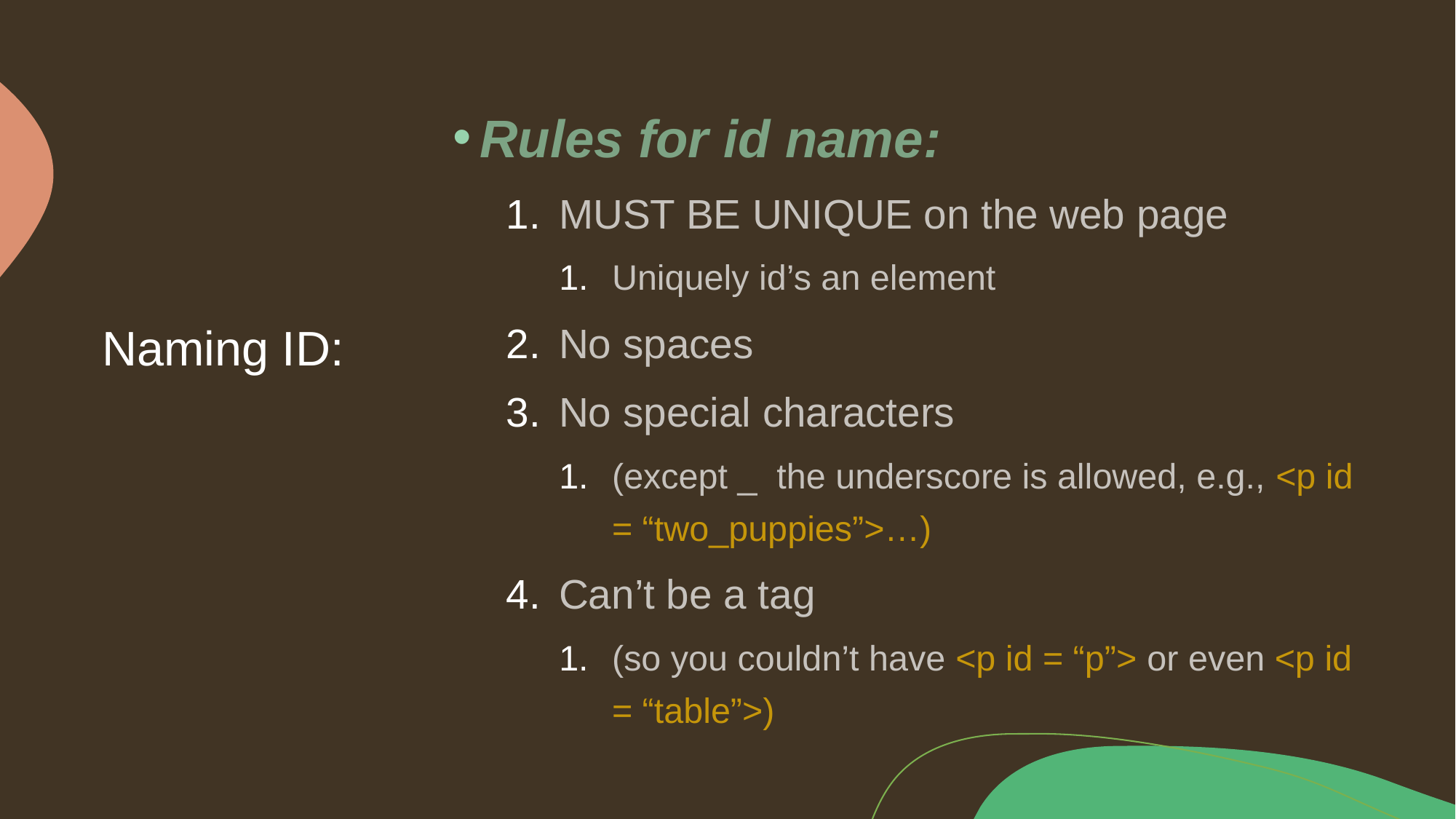

Rules for id name:
MUST BE UNIQUE on the web page
Uniquely id’s an element
No spaces
No special characters
(except _  the underscore is allowed, e.g., <p id = “two_puppies”>…)
Can’t be a tag
(so you couldn’t have <p id = “p”> or even <p id = “table”>)

# Naming ID: